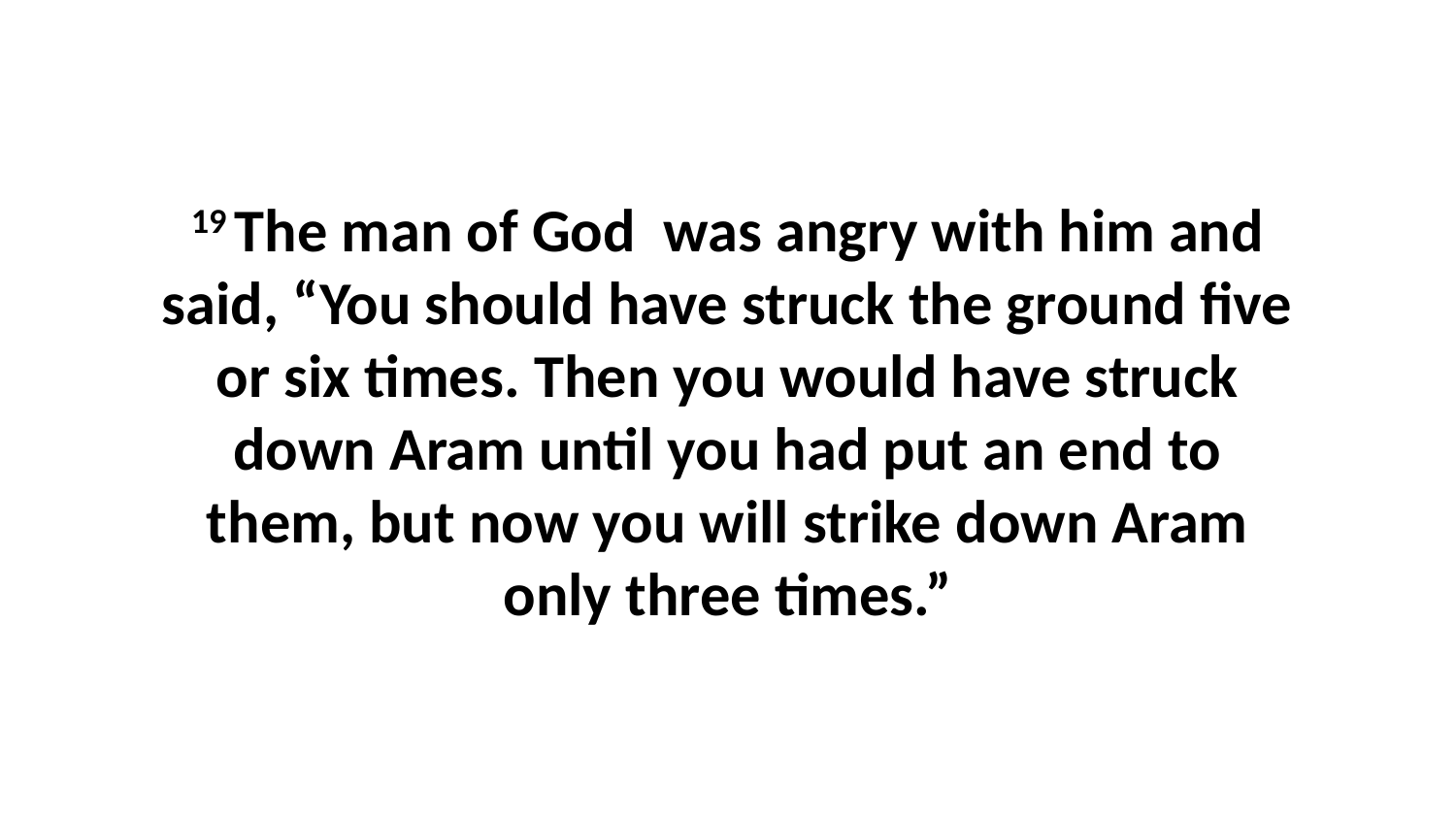

19 The man of God  was angry with him and said, “You should have struck the ground five or six times. Then you would have struck down Aram until you had put an end to them, but now you will strike down Aram only three times.”